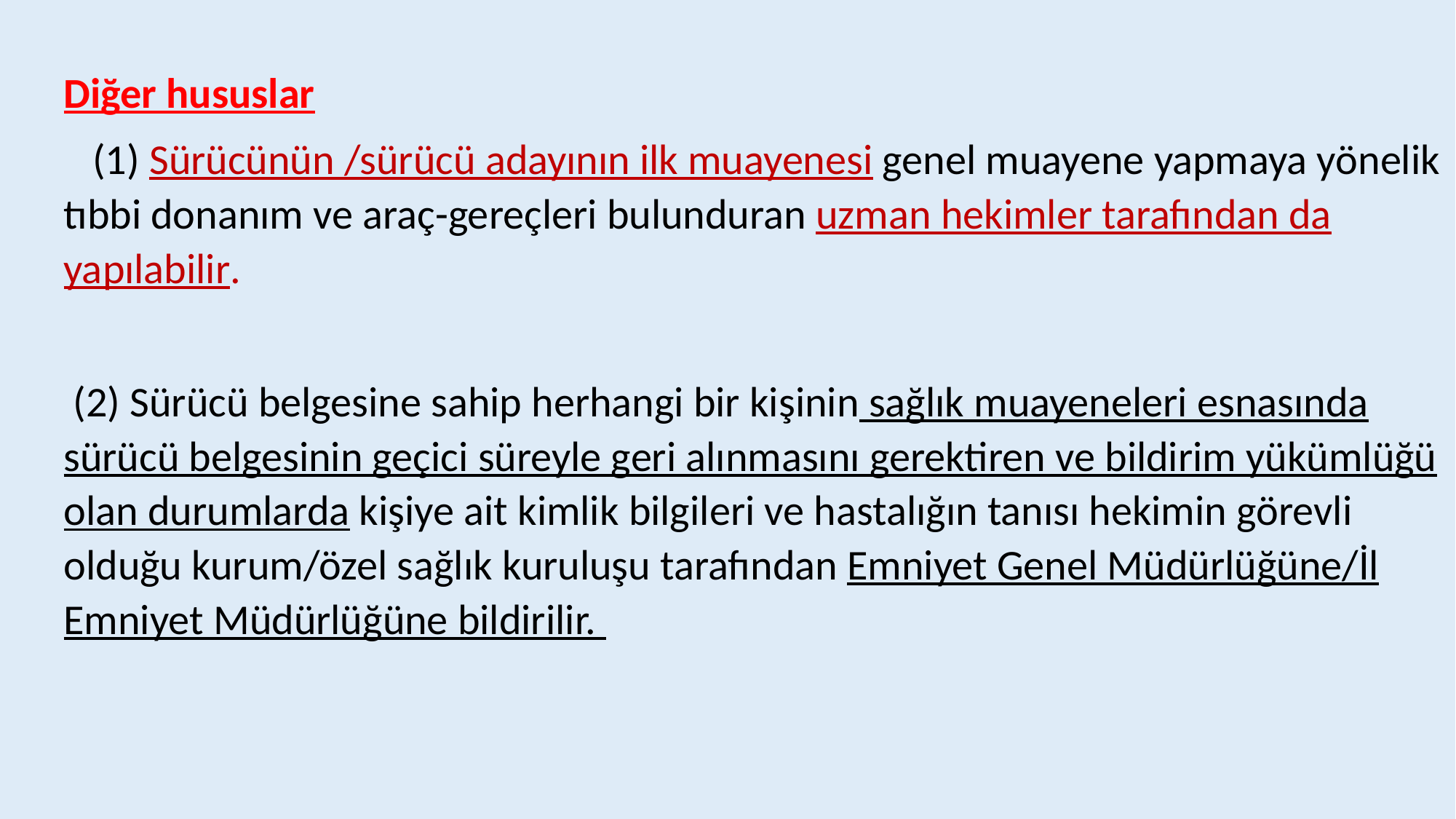

Diğer hususlar
   (1) Sürücünün /sürücü adayının ilk muayenesi genel muayene yapmaya yönelik tıbbi donanım ve araç-gereçleri bulunduran uzman hekimler tarafından da yapılabilir.

 (2) Sürücü belgesine sahip herhangi bir kişinin sağlık muayeneleri esnasında sürücü belgesinin geçici süreyle geri alınmasını gerektiren ve bildirim yükümlüğü olan durumlarda kişiye ait kimlik bilgileri ve hastalığın tanısı hekimin görevli olduğu kurum/özel sağlık kuruluşu tarafından Emniyet Genel Müdürlüğüne/İl Emniyet Müdürlüğüne bildirilir.